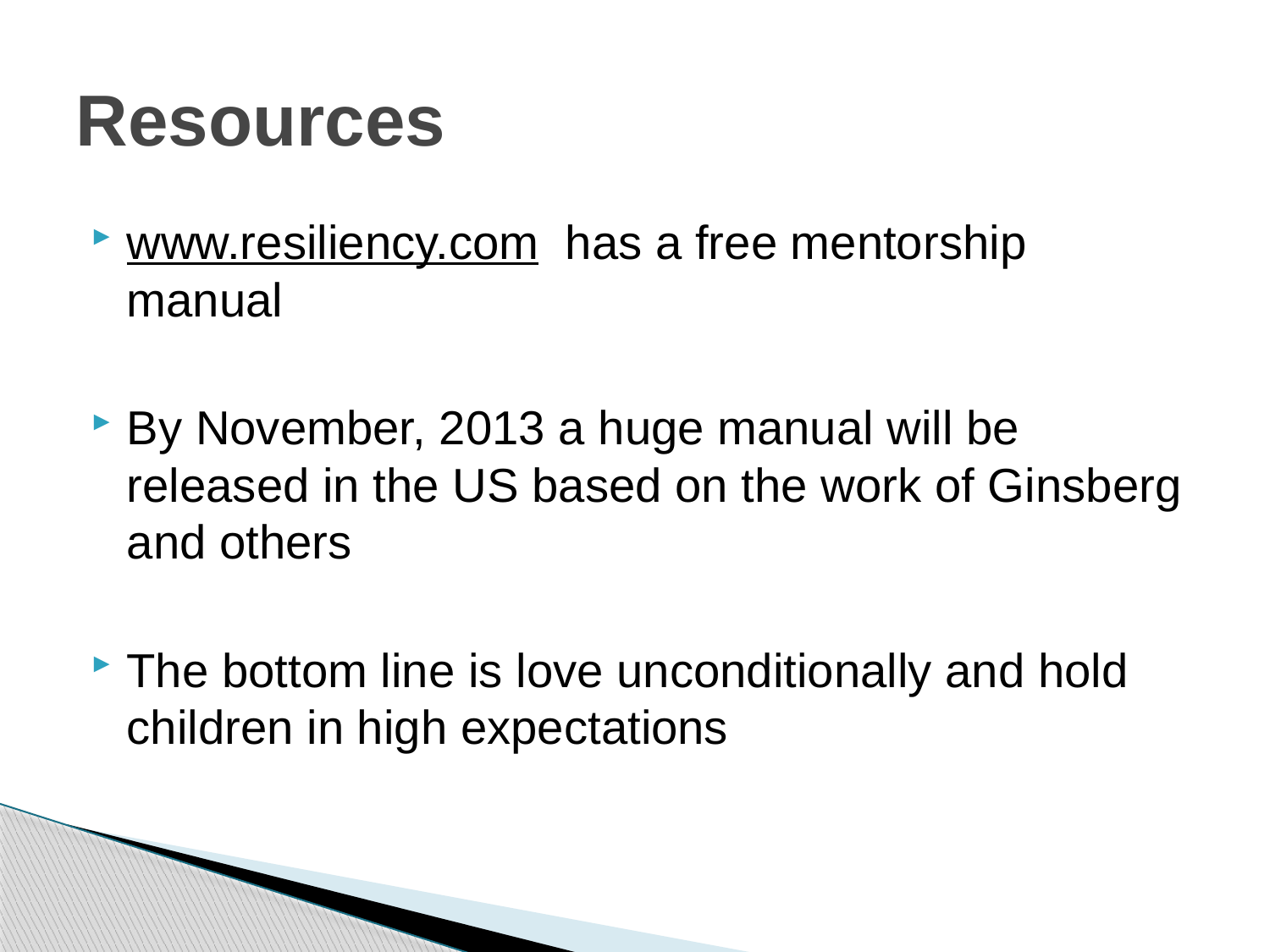

# Resources
www.resiliency.com  has a free mentorship manual

By November, 2013 a huge manual will be released in the US based on the work of Ginsberg and others

The bottom line is love unconditionally and hold children in high expectations